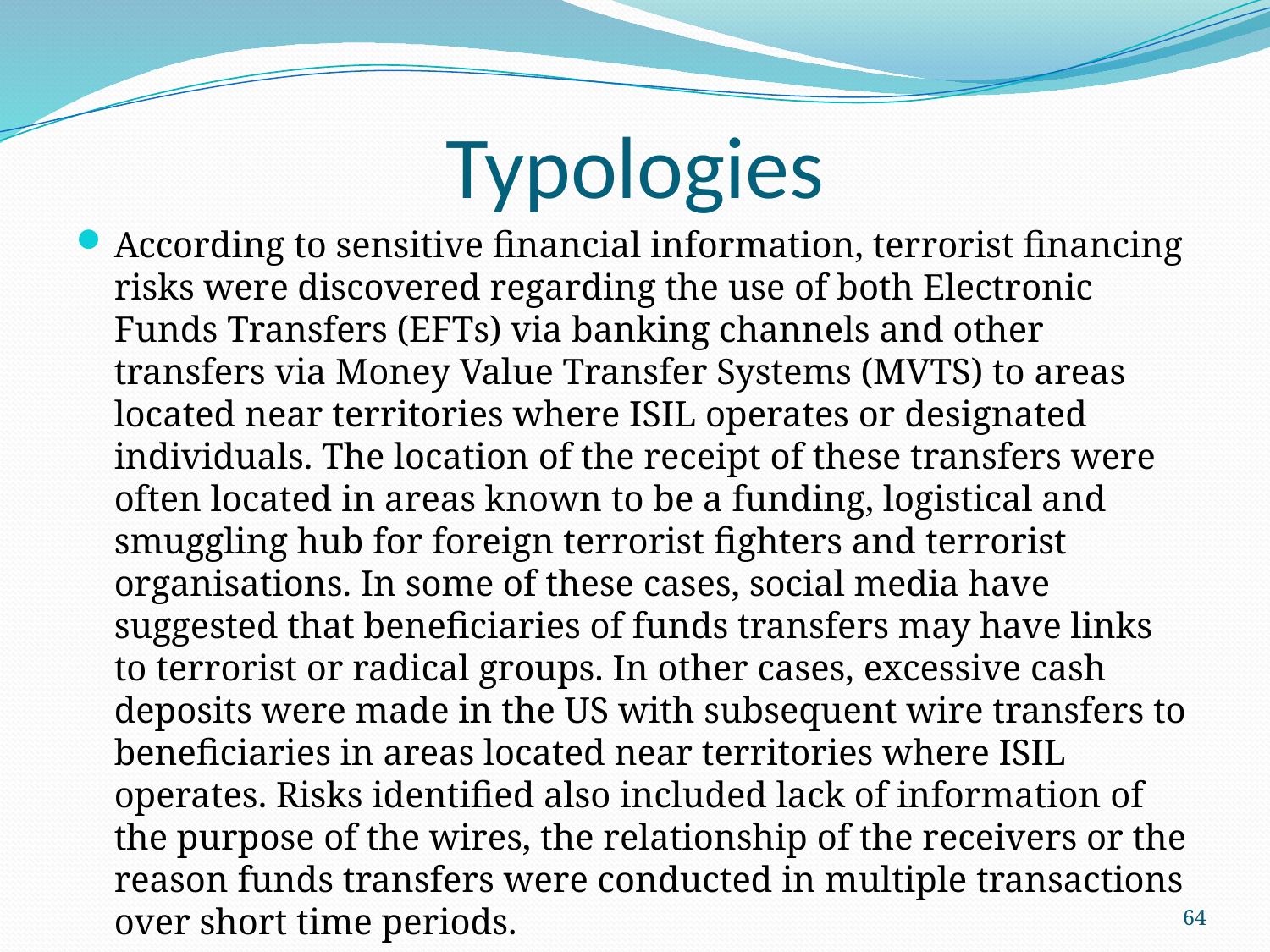

# Typologies
According to sensitive financial information, terrorist financing risks were discovered regarding the use of both Electronic Funds Transfers (EFTs) via banking channels and other transfers via Money Value Transfer Systems (MVTS) to areas located near territories where ISIL operates or designated individuals. The location of the receipt of these transfers were often located in areas known to be a funding, logistical and smuggling hub for foreign terrorist fighters and terrorist organisations. In some of these cases, social media have suggested that beneficiaries of funds transfers may have links to terrorist or radical groups. In other cases, excessive cash deposits were made in the US with subsequent wire transfers to beneficiaries in areas located near territories where ISIL operates. Risks identified also included lack of information of the purpose of the wires, the relationship of the receivers or the reason funds transfers were conducted in multiple transactions over short time periods.
64